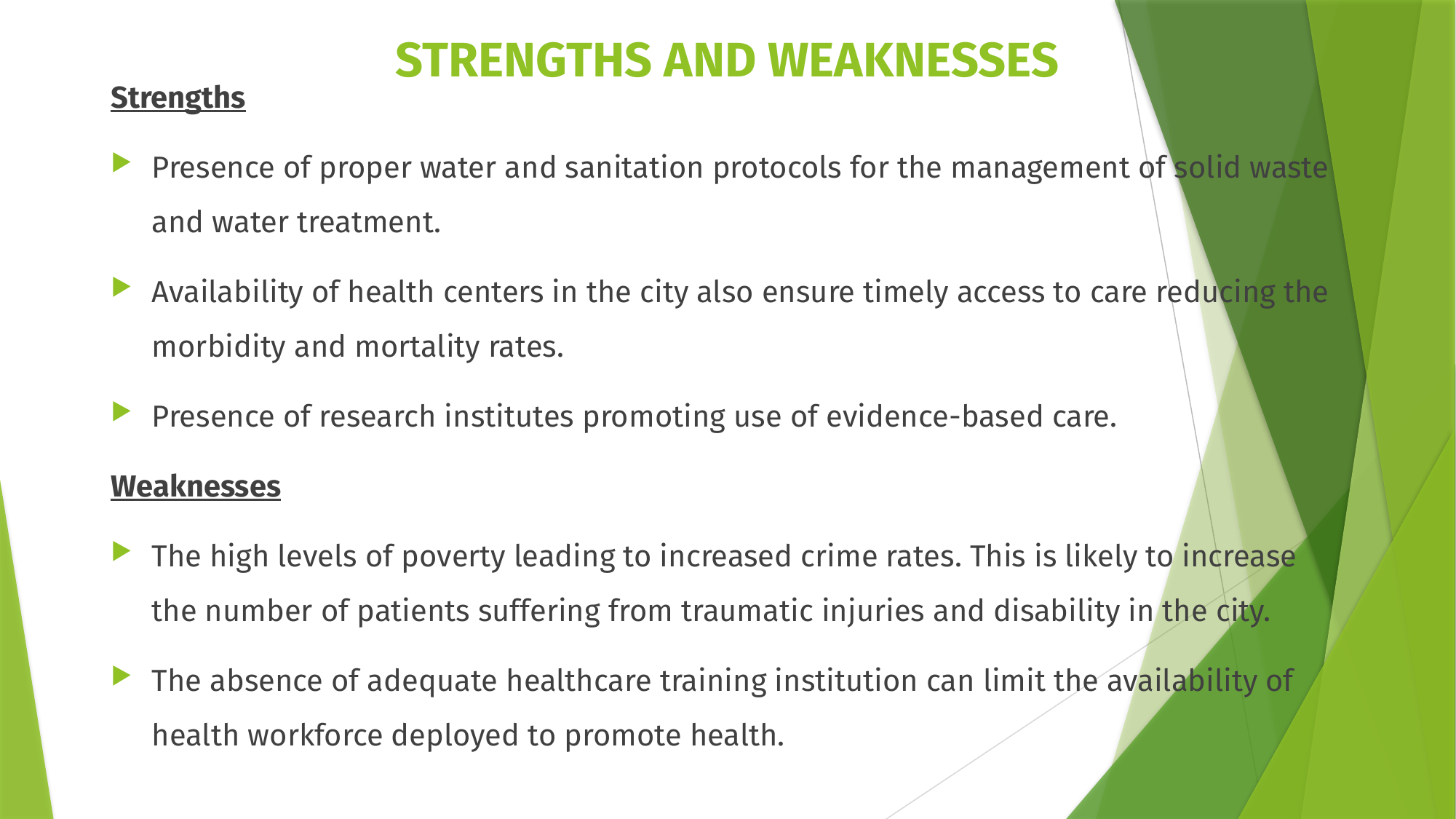

# STRENGTHS AND WEAKNESSES
Strengths
Presence of proper water and sanitation protocols for the management of solid waste and water treatment.
Availability of health centers in the city also ensure timely access to care reducing the morbidity and mortality rates.
Presence of research institutes promoting use of evidence-based care.
Weaknesses
The high levels of poverty leading to increased crime rates. This is likely to increase the number of patients suffering from traumatic injuries and disability in the city.
The absence of adequate healthcare training institution can limit the availability of health workforce deployed to promote health.